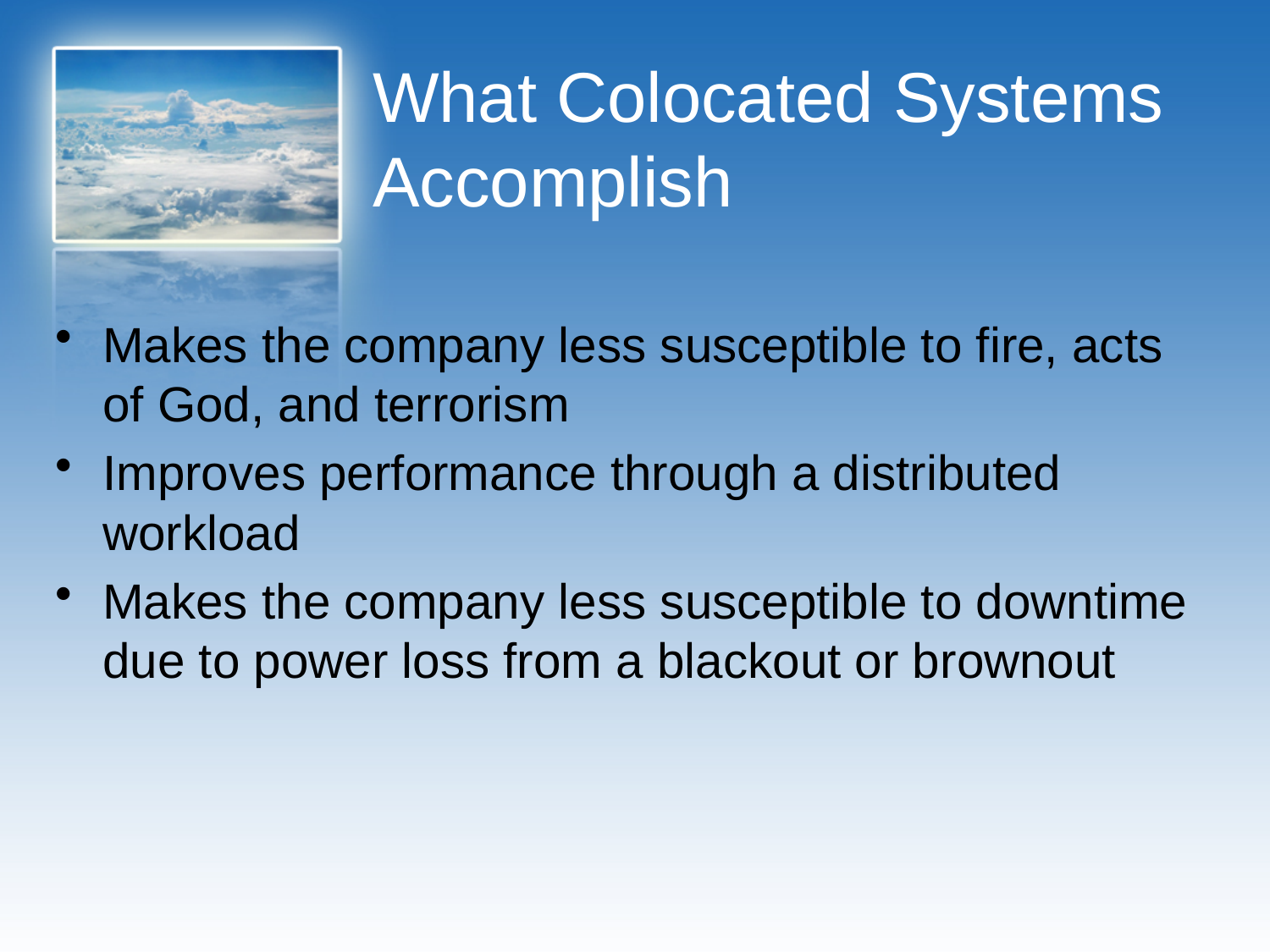

# What Colocated Systems Accomplish
Makes the company less susceptible to fire, acts of God, and terrorism
Improves performance through a distributed workload
Makes the company less susceptible to downtime due to power loss from a blackout or brownout